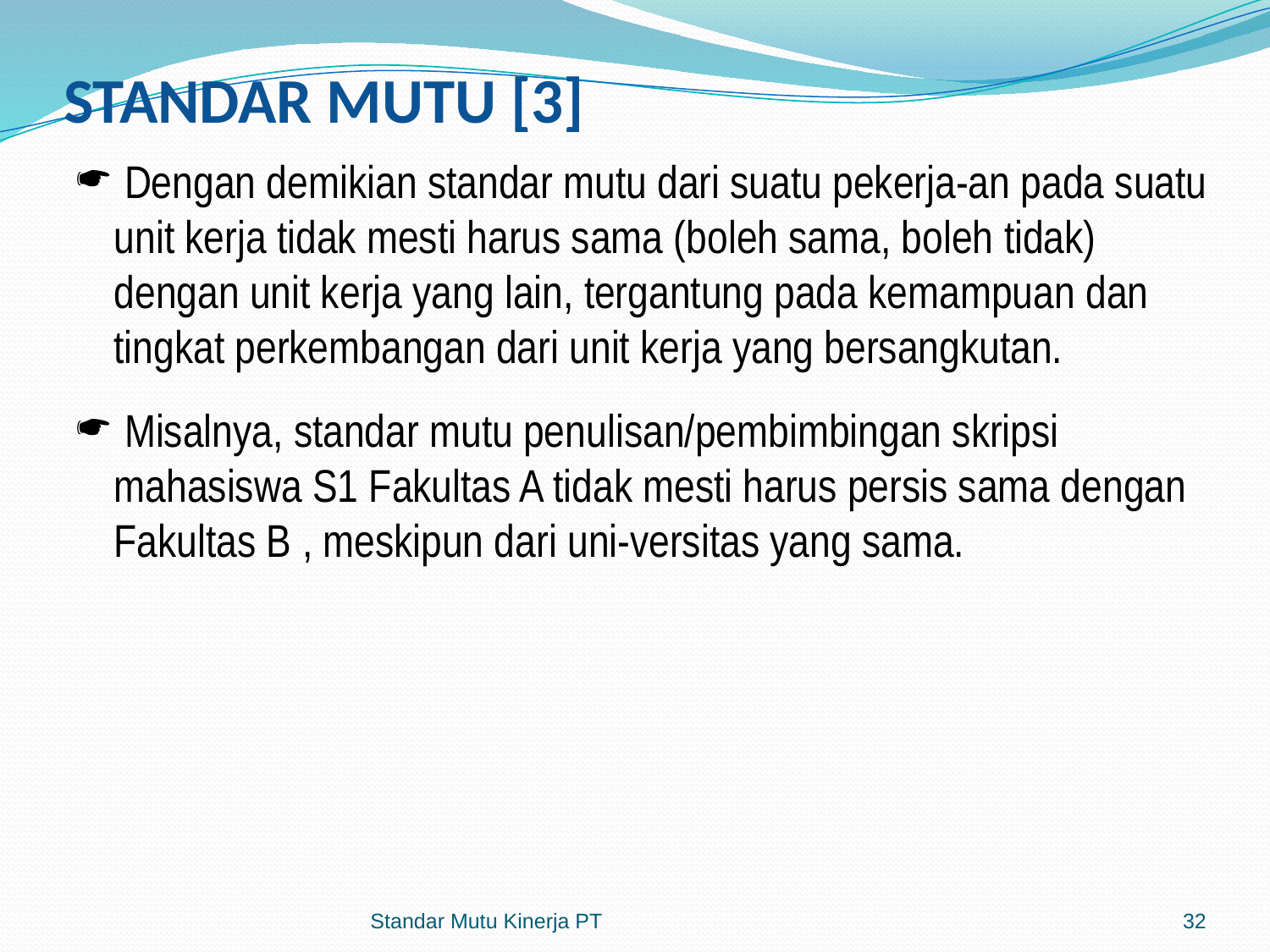

# STANDAR MUTU [3]
 Dengan demikian standar mutu dari suatu pekerja-an pada suatu unit kerja tidak mesti harus sama (boleh sama, boleh tidak) dengan unit kerja yang lain, tergantung pada kemampuan dan tingkat perkembangan dari unit kerja yang bersangkutan.

 Misalnya, standar mutu penulisan/pembimbingan skripsi mahasiswa S1 Fakultas A tidak mesti harus persis sama dengan Fakultas B , meskipun dari uni-versitas yang sama.
Standar Mutu Kinerja PT
32